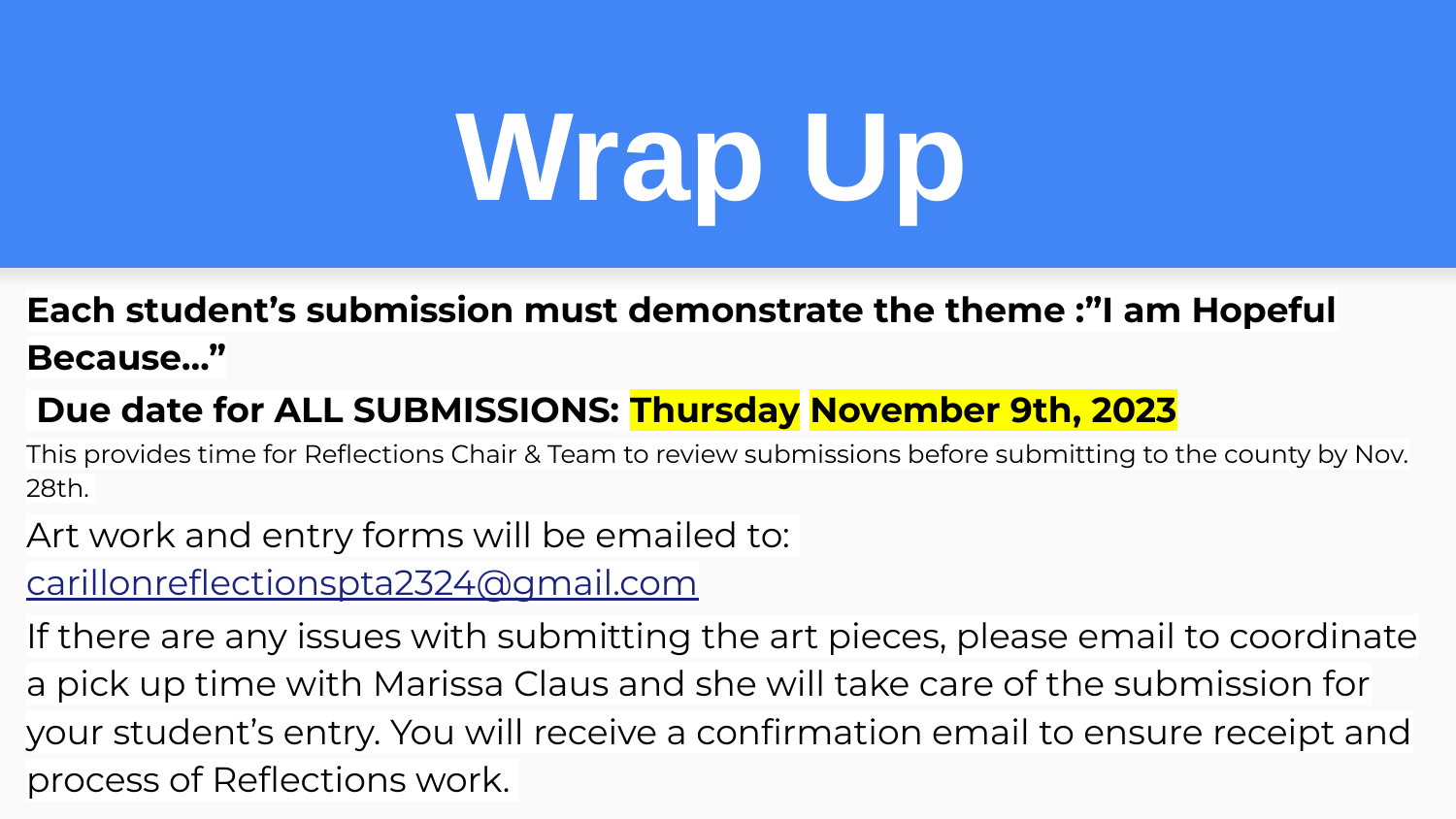

# Wrap Up
Each student’s submission must demonstrate the theme :”I am Hopeful Because…”
 Due date for ALL SUBMISSIONS: Thursday November 9th, 2023
This provides time for Reflections Chair & Team to review submissions before submitting to the county by Nov. 28th.
Art work and entry forms will be emailed to: carillonreflectionspta2324@gmail.com
If there are any issues with submitting the art pieces, please email to coordinate a pick up time with Marissa Claus and she will take care of the submission for your student’s entry. You will receive a confirmation email to ensure receipt and process of Reflections work.